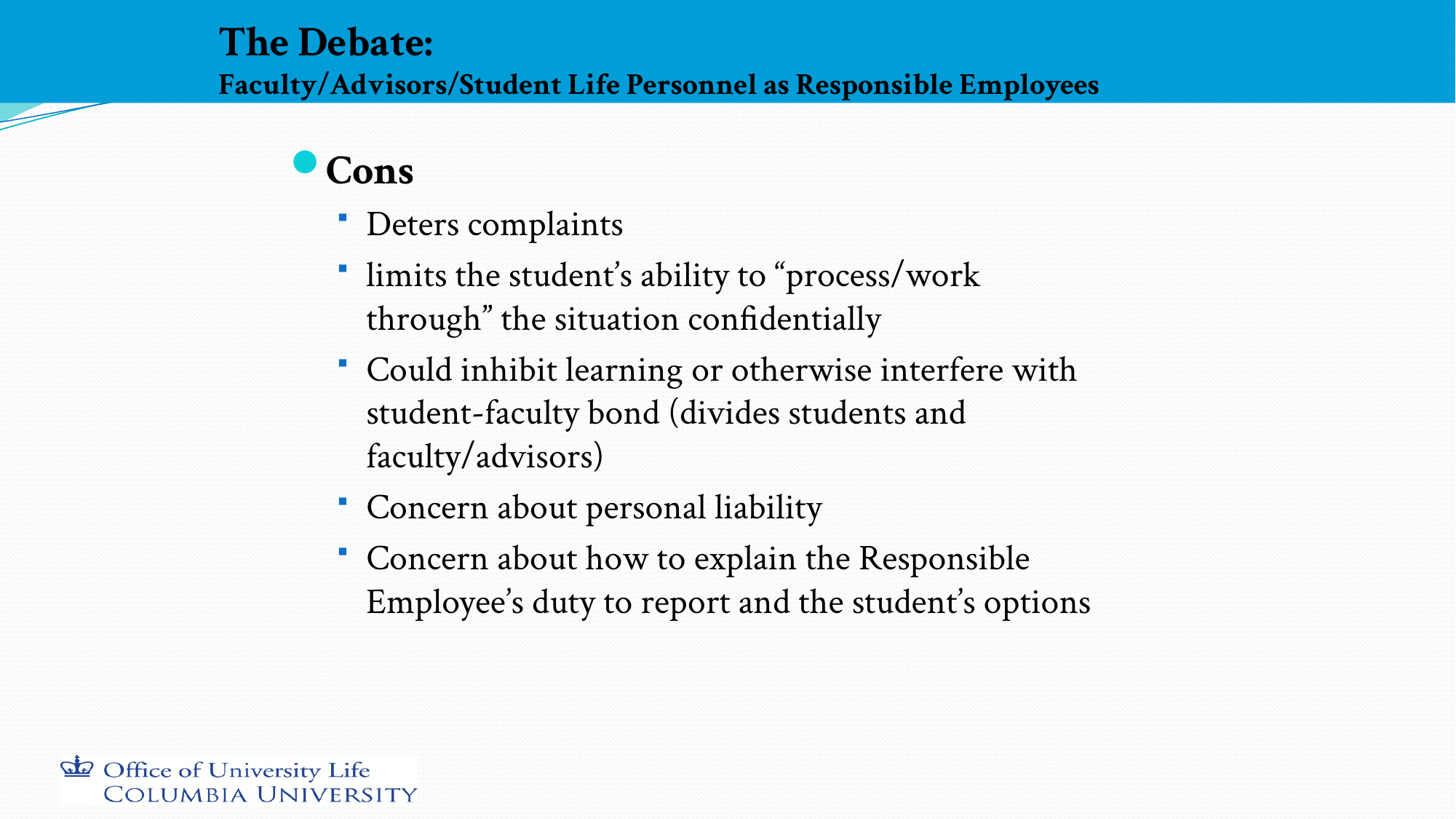

# The Debate: Faculty/Advisors/Student Life Personnel as Responsible Employees
Cons
Deters complaints
limits the student’s ability to “process/work through” the situation confidentially
Could inhibit learning or otherwise interfere with student-faculty bond (divides students and faculty/advisors)
Concern about personal liability
Concern about how to explain the Responsible Employee’s duty to report and the student’s options